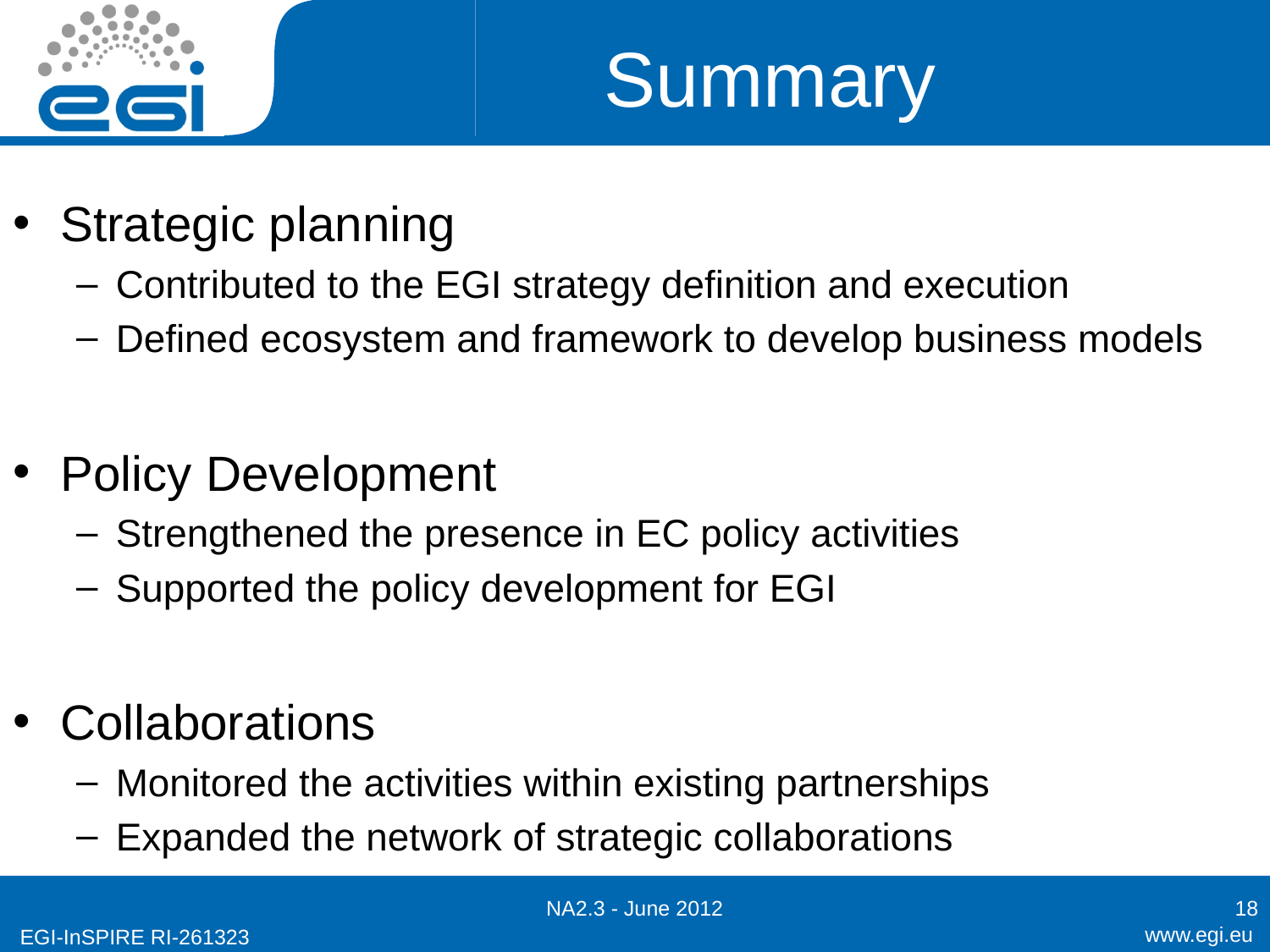

# Summary
Strategic planning
Contributed to the EGI strategy definition and execution
Defined ecosystem and framework to develop business models

Policy Development
Strengthened the presence in EC policy activities
Supported the policy development for EGI

Collaborations
Monitored the activities within existing partnerships
Expanded the network of strategic collaborations
NA2.3 - June 2012
18